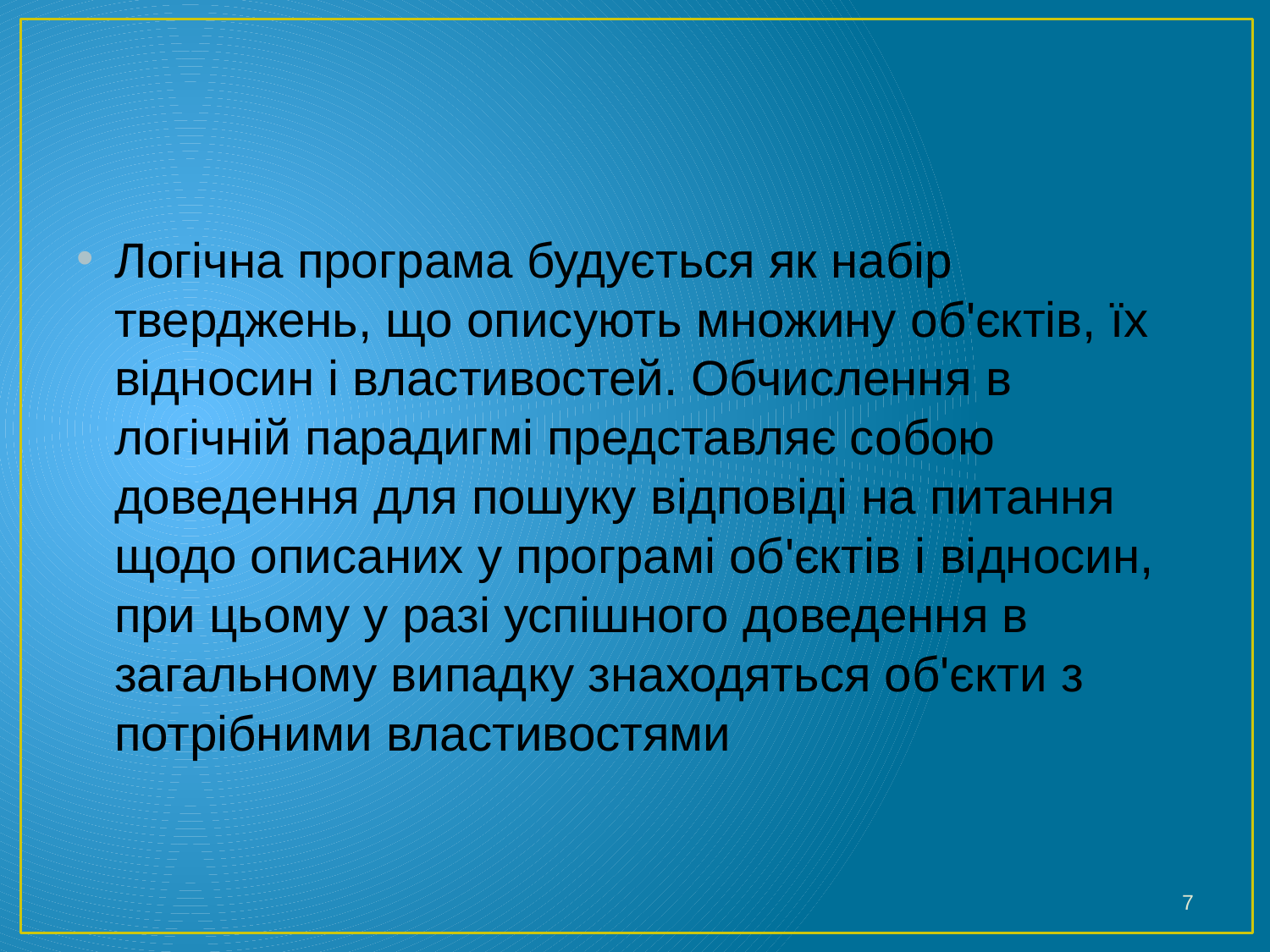

#
Логічна програма будується як набір тверджень, що описують множину об'єктів, їх відносин і властивостей. Обчислення в логічній парадигмі представляє собою доведення для пошуку відповіді на питання щодо описаних у програмі об'єктів і відносин, при цьому у разі успішного доведення в загальному випадку знаходяться об'єкти з потрібними властивостями

7